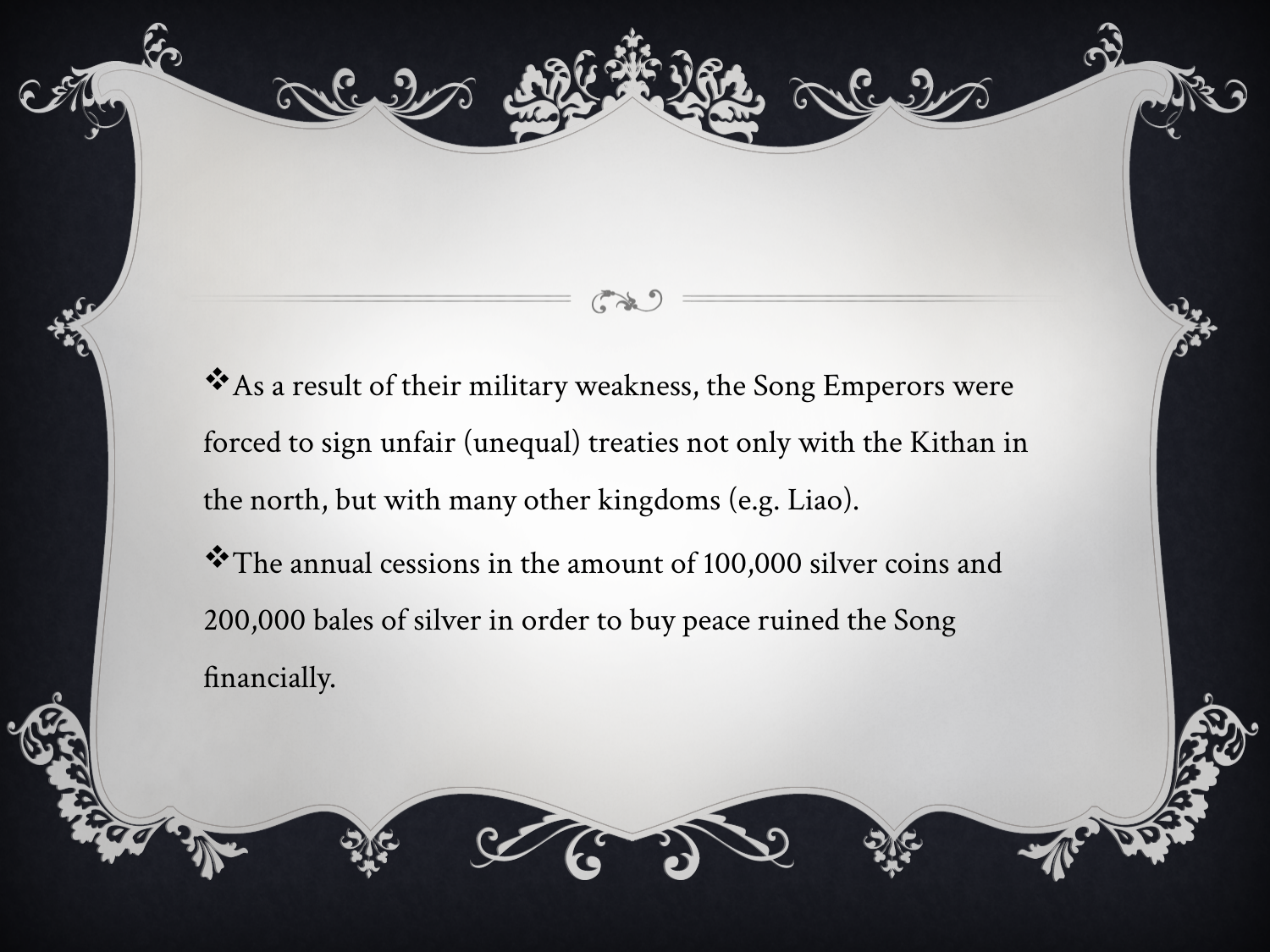

#
As a result of their military weakness, the Song Emperors were forced to sign unfair (unequal) treaties not only with the Kithan in the north, but with many other kingdoms (e.g. Liao).
The annual cessions in the amount of 100,000 silver coins and 200,000 bales of silver in order to buy peace ruined the Song financially.